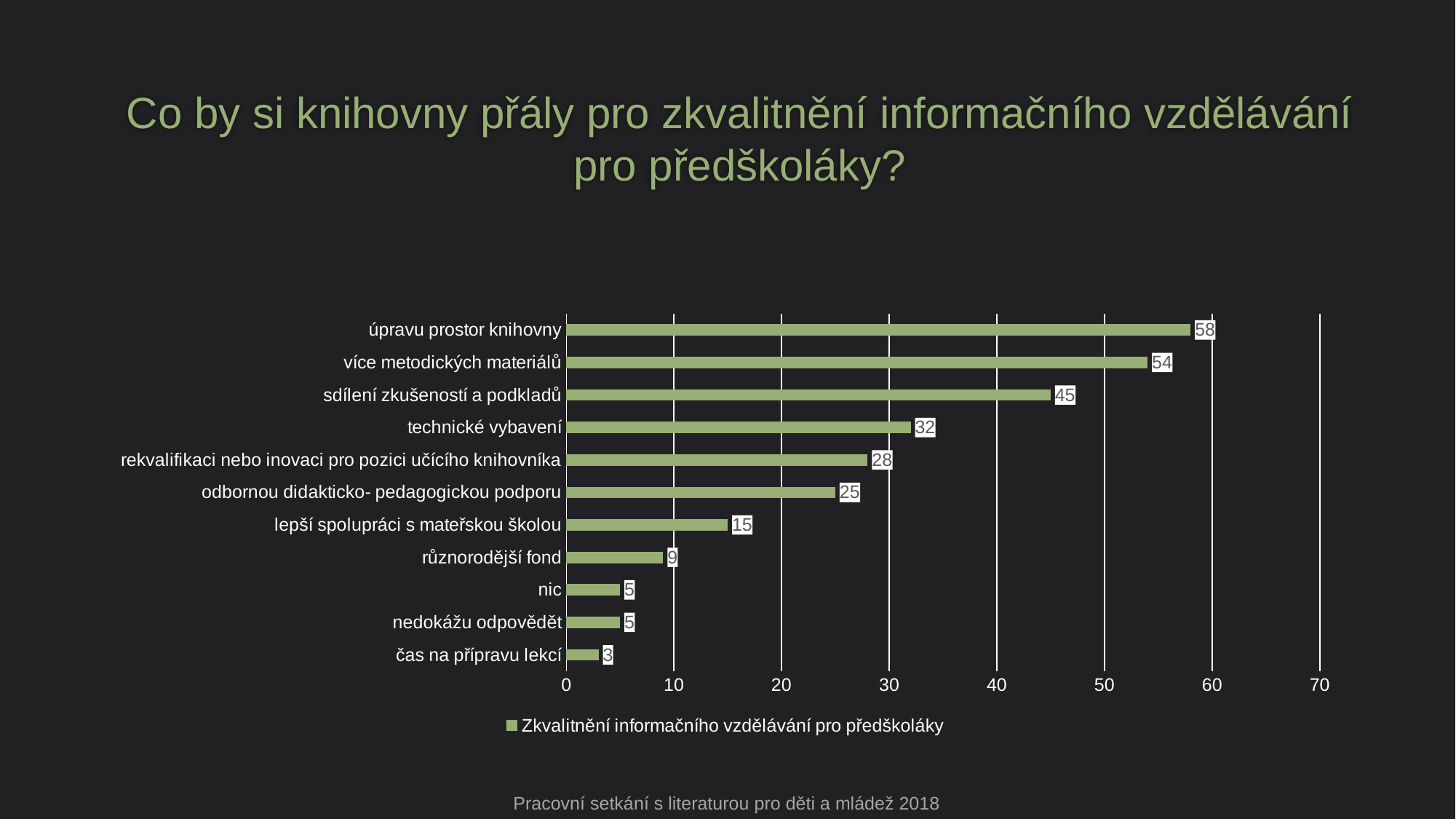

# Co by si knihovny přály pro zkvalitnění informačního vzdělávání pro předškoláky?

### Chart

| Category | Zkvalitnění informačního vzdělávání pro předškoláky |
|---|---|
| čas na přípravu lekcí | 3.0 |
| nedokážu odpovědět | 5.0 |
| nic | 5.0 |
| různorodější fond | 9.0 |
| lepší spolupráci s mateřskou školou | 15.0 |
| odbornou didakticko- pedagogickou podporu | 25.0 |
| rekvalifikaci nebo inovaci pro pozici učícího knihovníka | 28.0 |
| technické vybavení | 32.0 |
| sdílení zkušeností a podkladů | 45.0 |
| více metodických materiálů | 54.0 |
| úpravu prostor knihovny | 58.0 |
Pracovní setkání s literaturou pro děti a mládež 2018